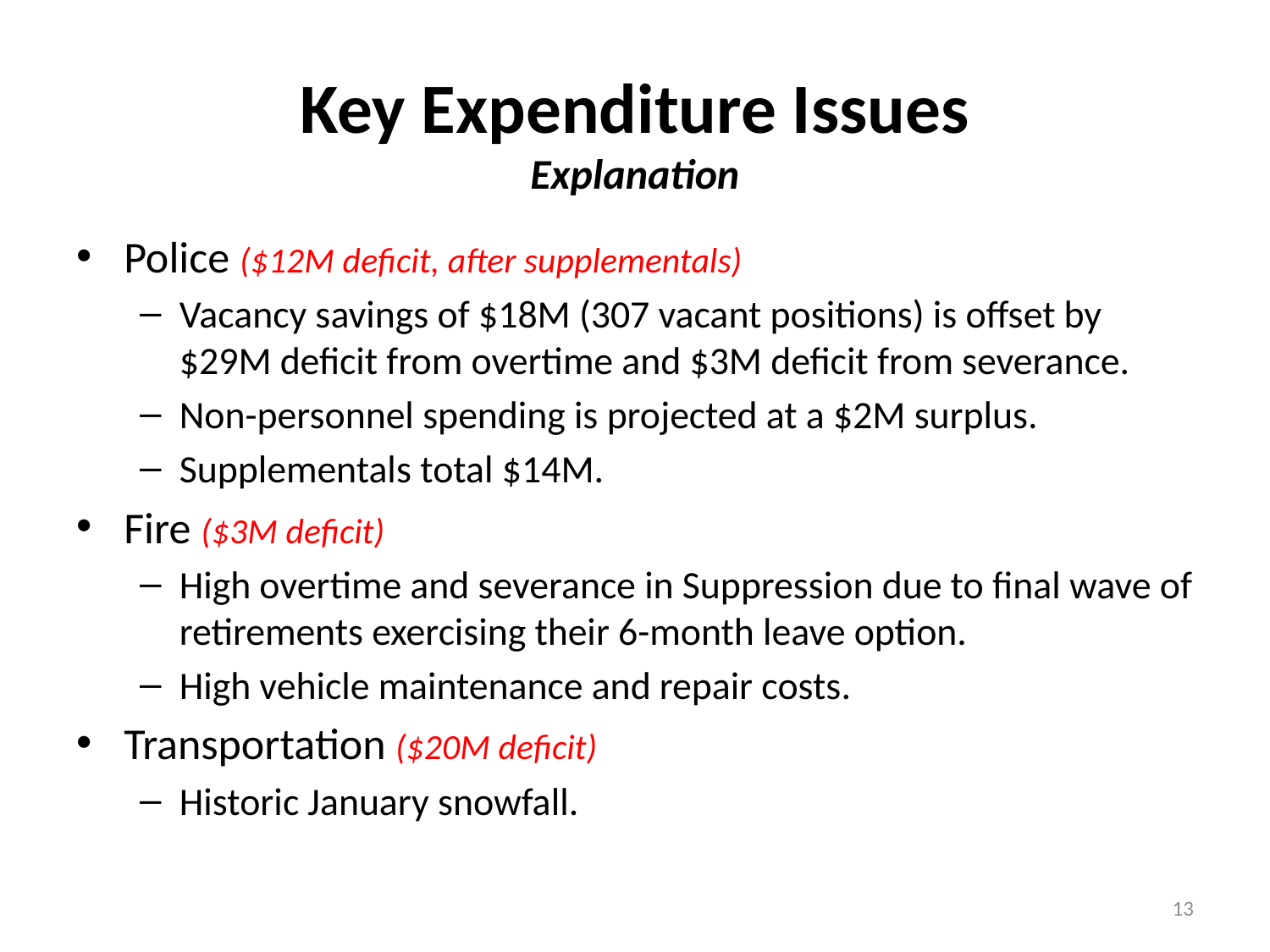

# Key Expenditure Issues Explanation
Police ($12M deficit, after supplementals)
Vacancy savings of $18M (307 vacant positions) is offset by $29M deficit from overtime and $3M deficit from severance.
Non-personnel spending is projected at a $2M surplus.
Supplementals total $14M.
Fire ($3M deficit)
High overtime and severance in Suppression due to final wave of retirements exercising their 6-month leave option.
High vehicle maintenance and repair costs.
Transportation ($20M deficit)
Historic January snowfall.

13